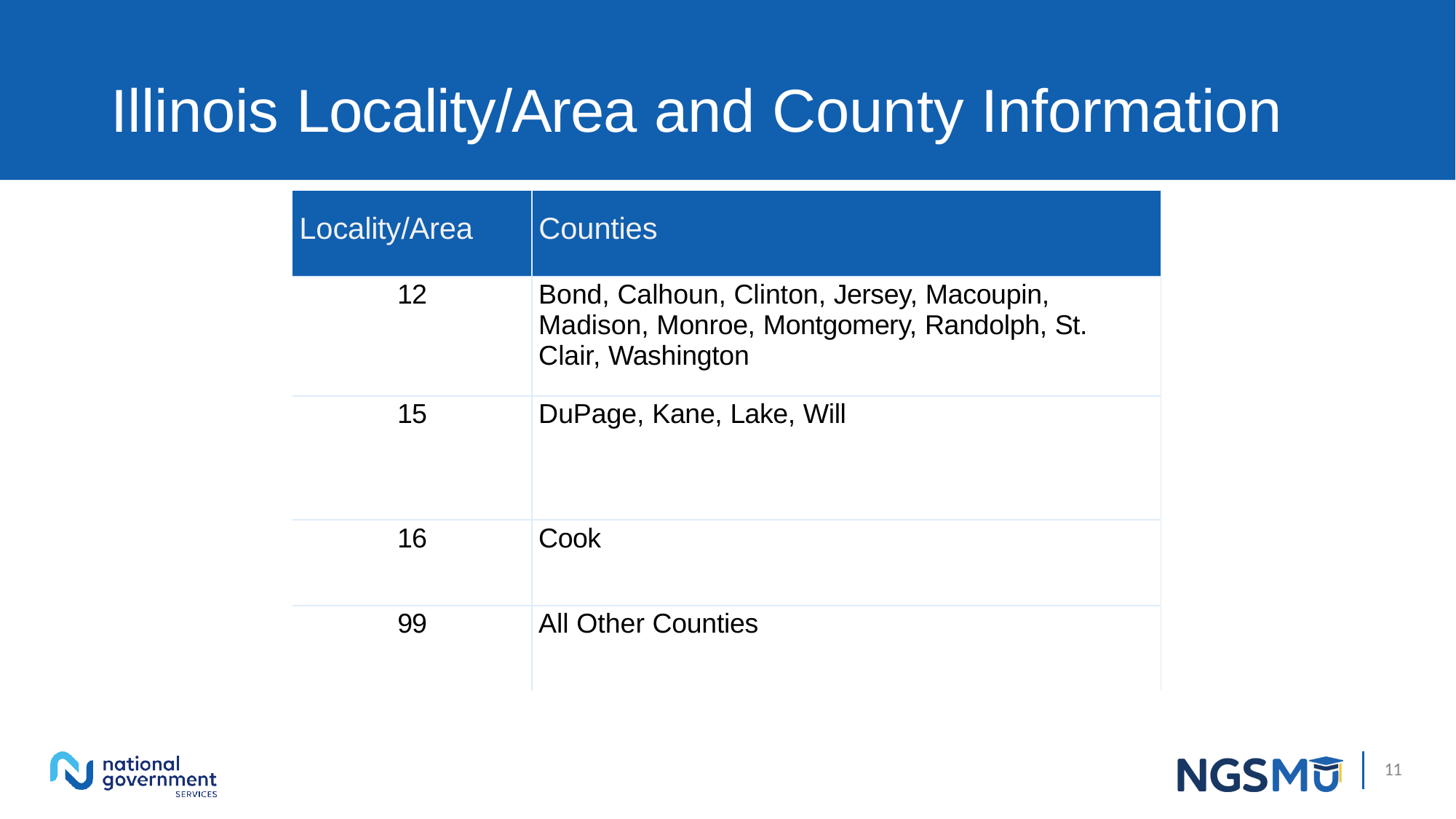

# Illinois Locality/Area and County Information
| Locality/Area | Counties |
| --- | --- |
| 12 | Bond, Calhoun, Clinton, Jersey, Macoupin, Madison, Monroe, Montgomery, Randolph, St. Clair, Washington |
| 15 | DuPage, Kane, Lake, Will |
| 16 | Cook |
| 99 | All Other Counties |
11